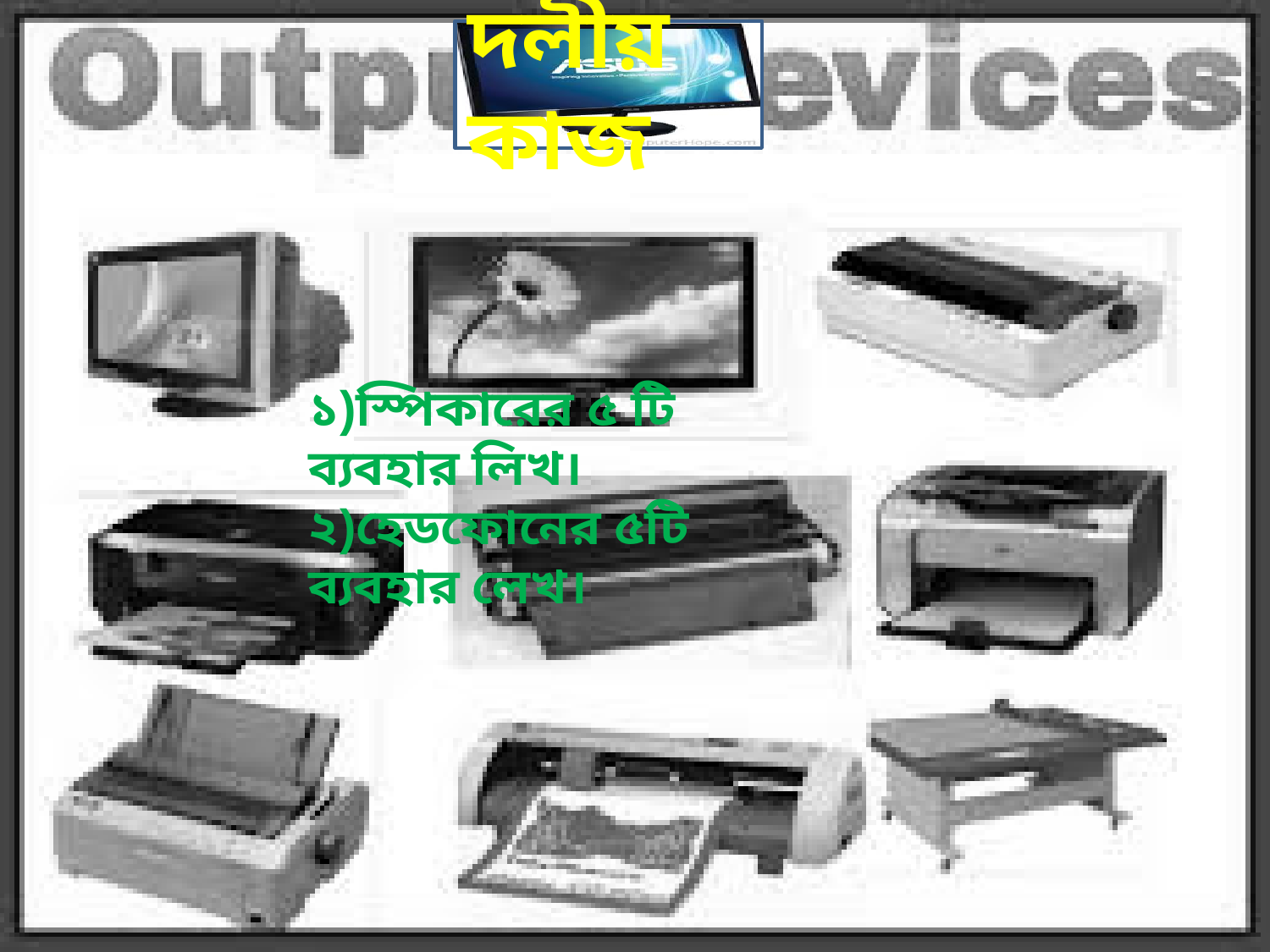

দলীয় কাজ
১)স্পিকারের ৫ টি ব্যবহার লিখ।
২)হেডফোনের ৫টি ব্যবহার লেখ।